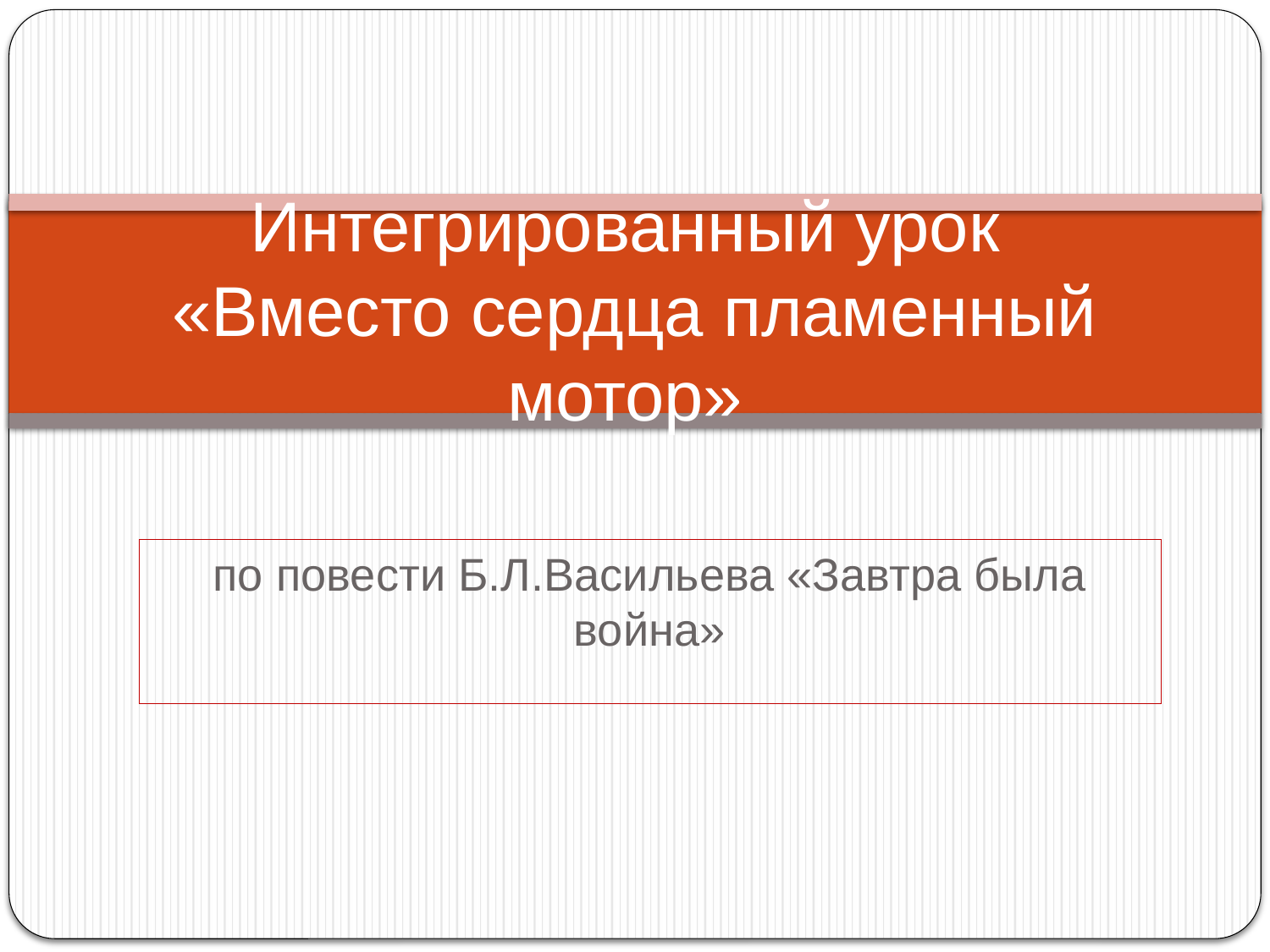

# Интегрированный урок «Вместо сердца пламенный мотор»
по повести Б.Л.Васильева «Завтра была война»